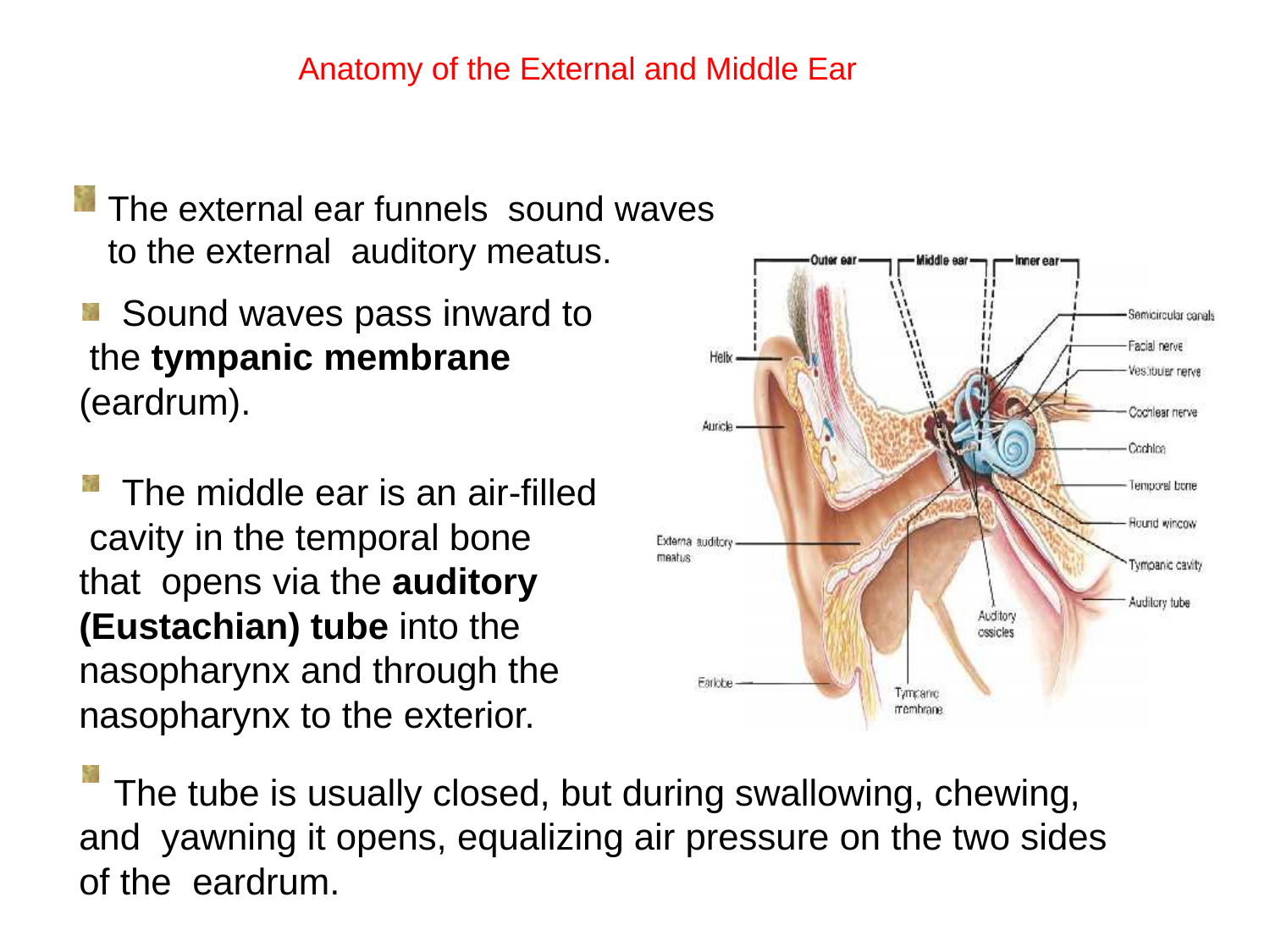

#
Anatomy of the External and Middle Ear
The external ear funnels  sound waves to the external  auditory meatus.

Sound waves pass inward to  the tympanic membrane  (eardrum).

The middle ear is an air-filled  cavity in the temporal bone that  opens via the auditory  (Eustachian) tube into the  nasopharynx and through the  nasopharynx to the exterior.
The tube is usually closed, but during swallowing, chewing, and  yawning it opens, equalizing air pressure on the two sides of the  eardrum.